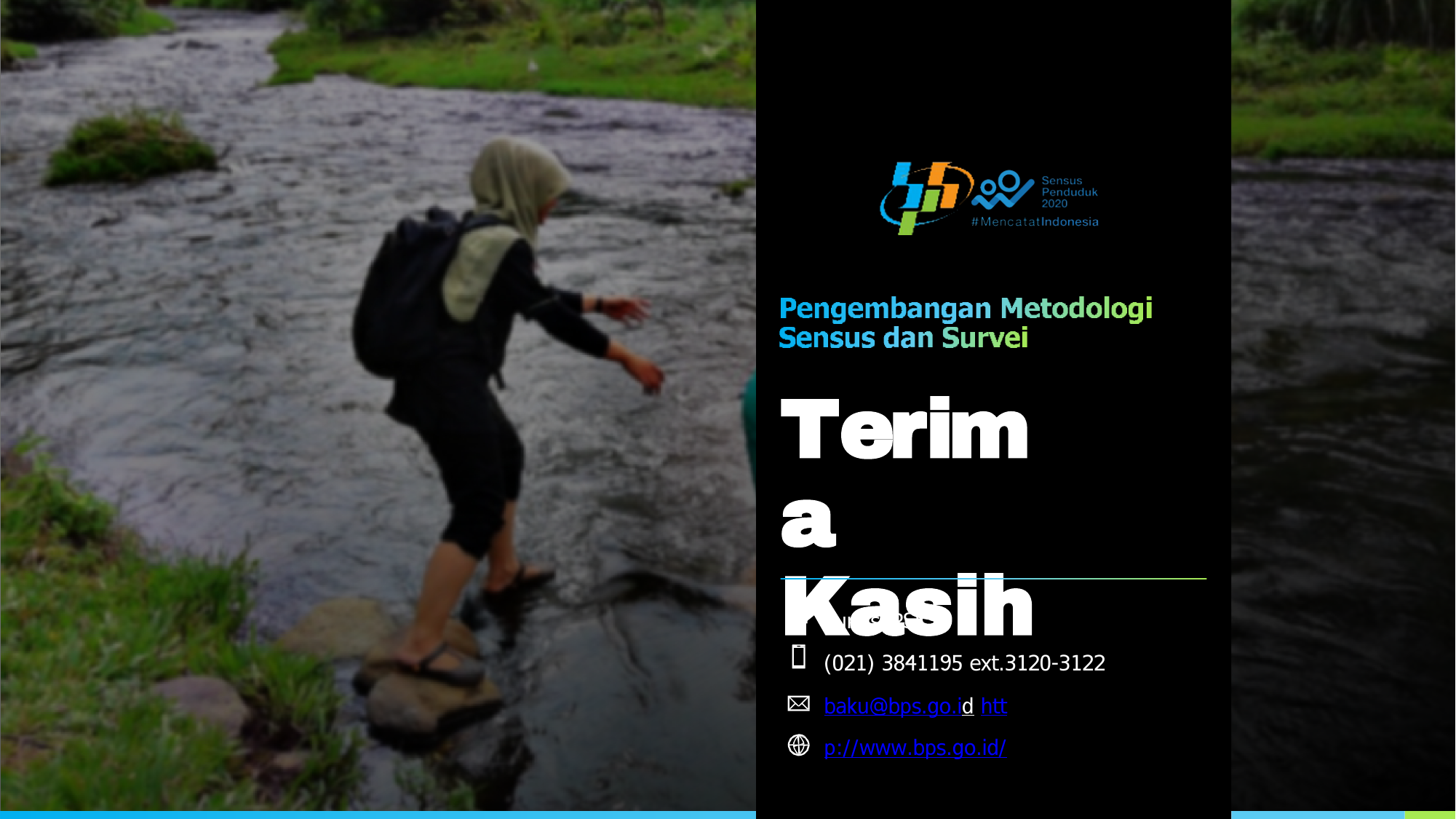

Terima Kasih

Fungsi PSKS
(021) 3841195 ext.3120-3122
baku@bps.go.id http://www.bps.go.id/